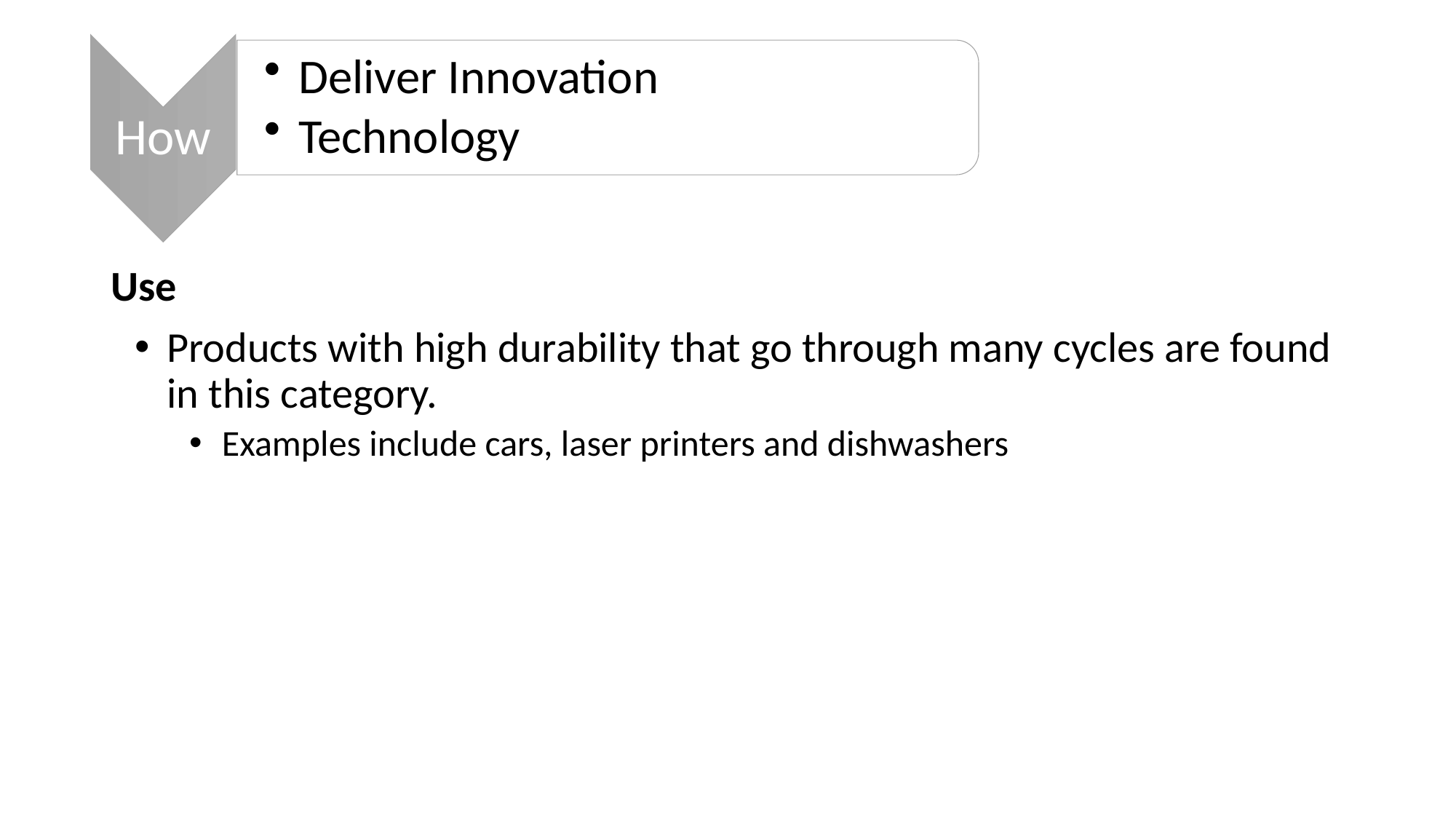

How

Deliver Innovation
Technology
Use
Products with high durability that go through many cycles are found in this category.
Examples include cars, laser printers and dishwashers